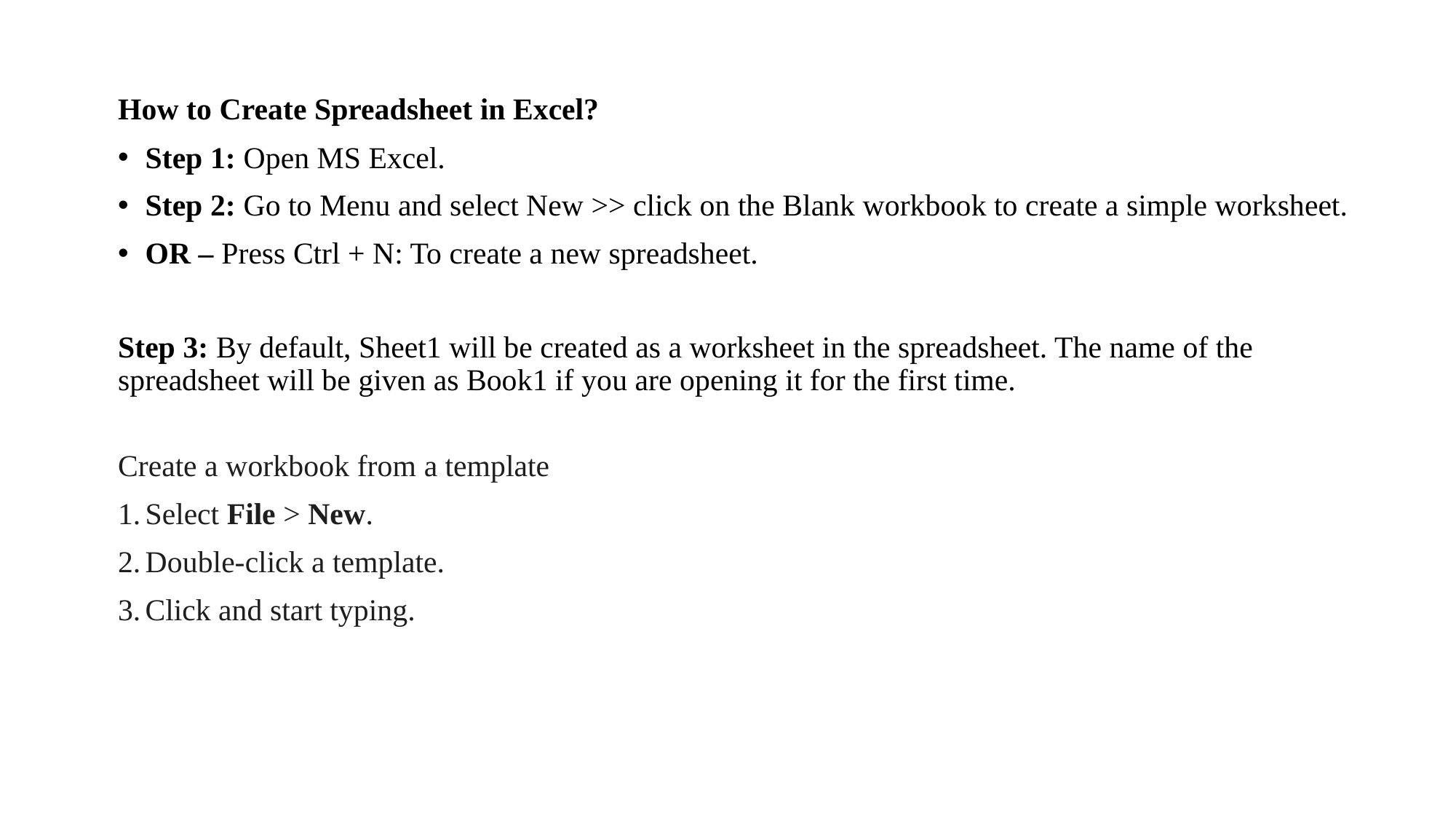

How to Create Spreadsheet in Excel?
Step 1: Open MS Excel.
Step 2: Go to Menu and select New >> click on the Blank workbook to create a simple worksheet.
OR – Press Ctrl + N: To create a new spreadsheet.
Step 3: By default, Sheet1 will be created as a worksheet in the spreadsheet. The name of the spreadsheet will be given as Book1 if you are opening it for the first time.

Create a workbook from a template
Select File > New.
Double-click a template.
Click and start typing.